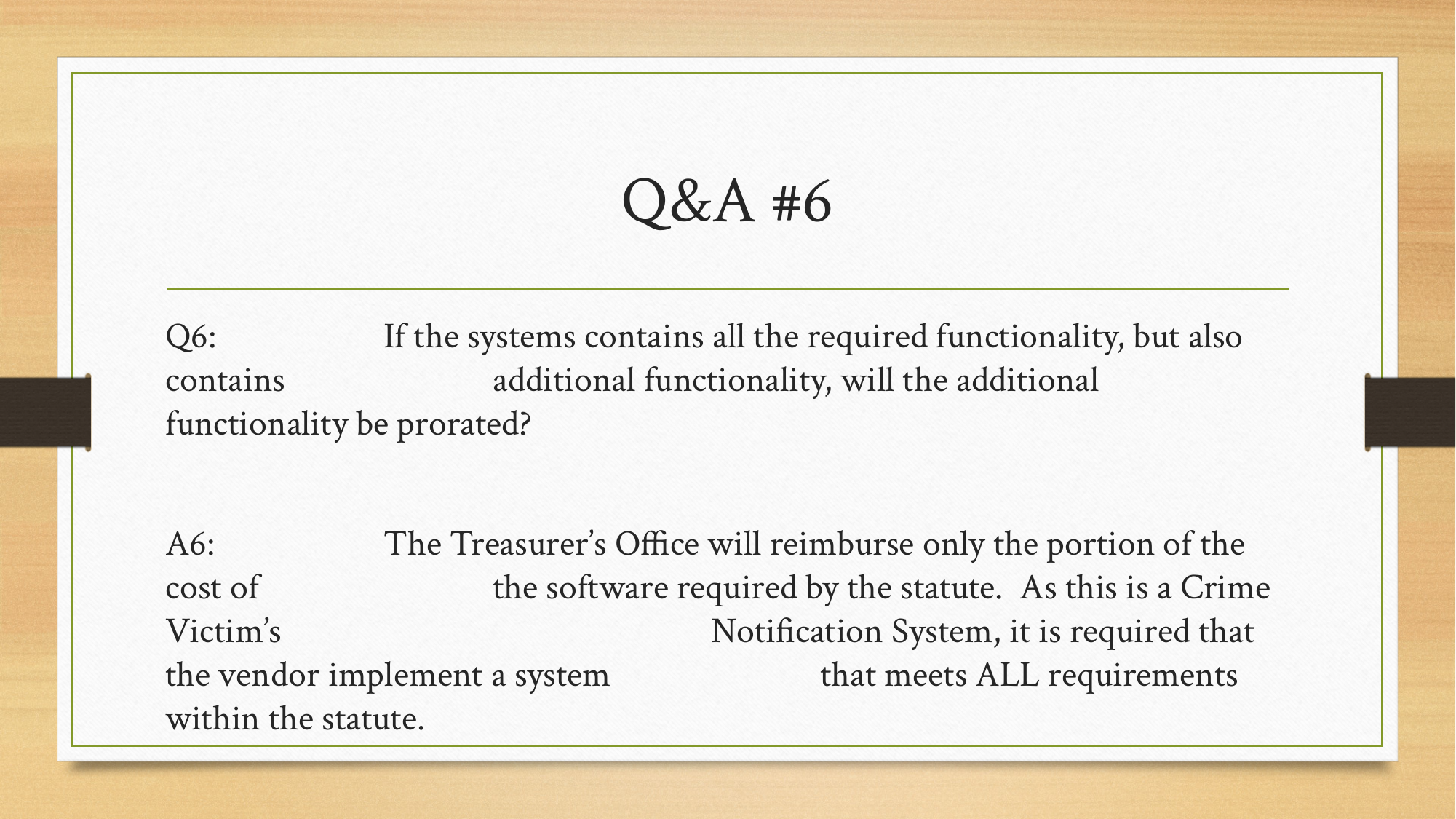

# Q&A #6
Q6:		If the systems contains all the required functionality, but also contains 		additional functionality, will the additional 	functionality be prorated?

A6:		The Treasurer’s Office will reimburse only the portion of the cost of 			the software required by the statute.  As this is a Crime Victim’s 				Notification System, it is required that the vendor implement a system 		that meets ALL requirements within the statute.